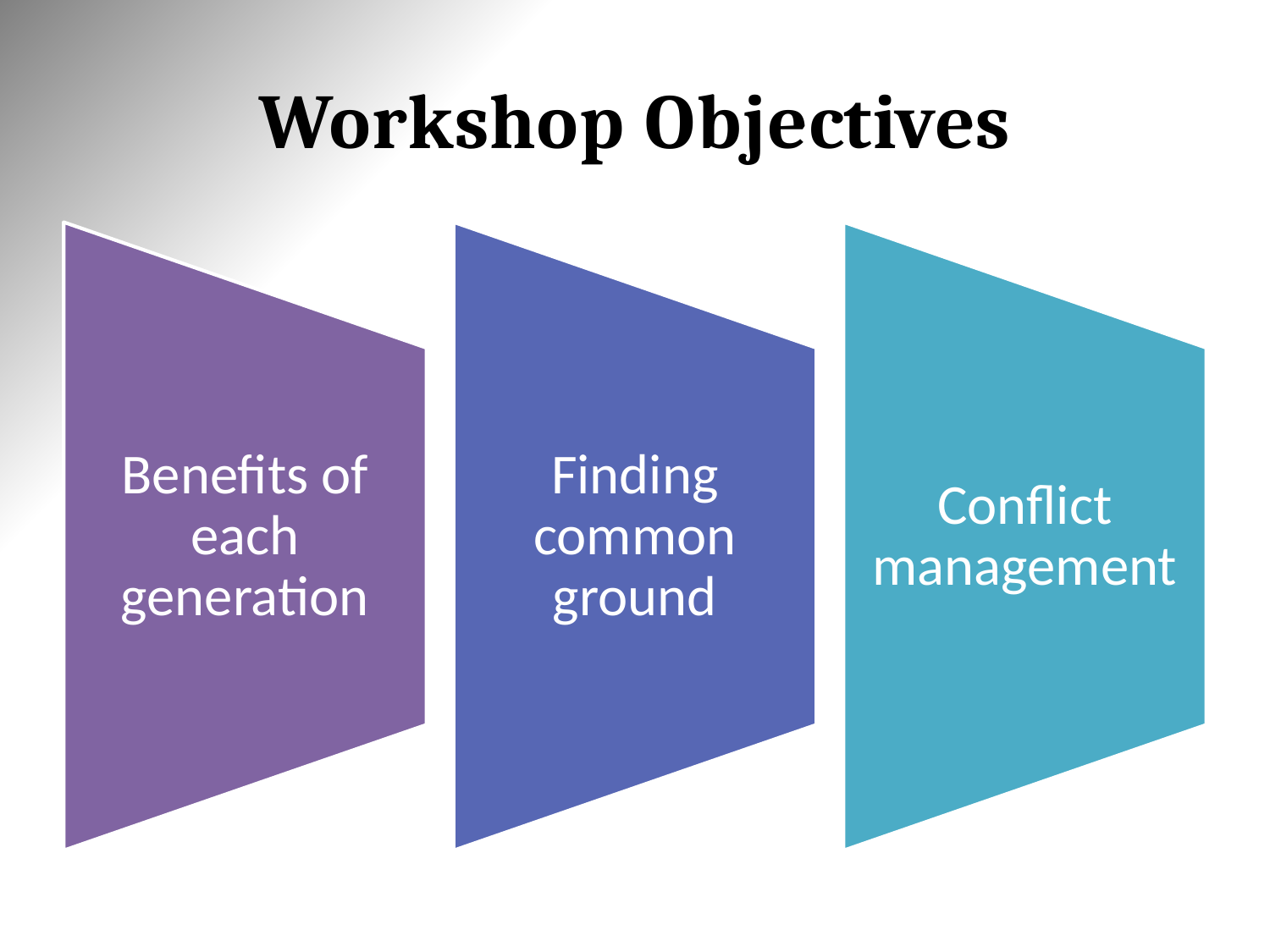

# Workshop Objectives
Benefits of each generation
Finding common ground
Conflict management